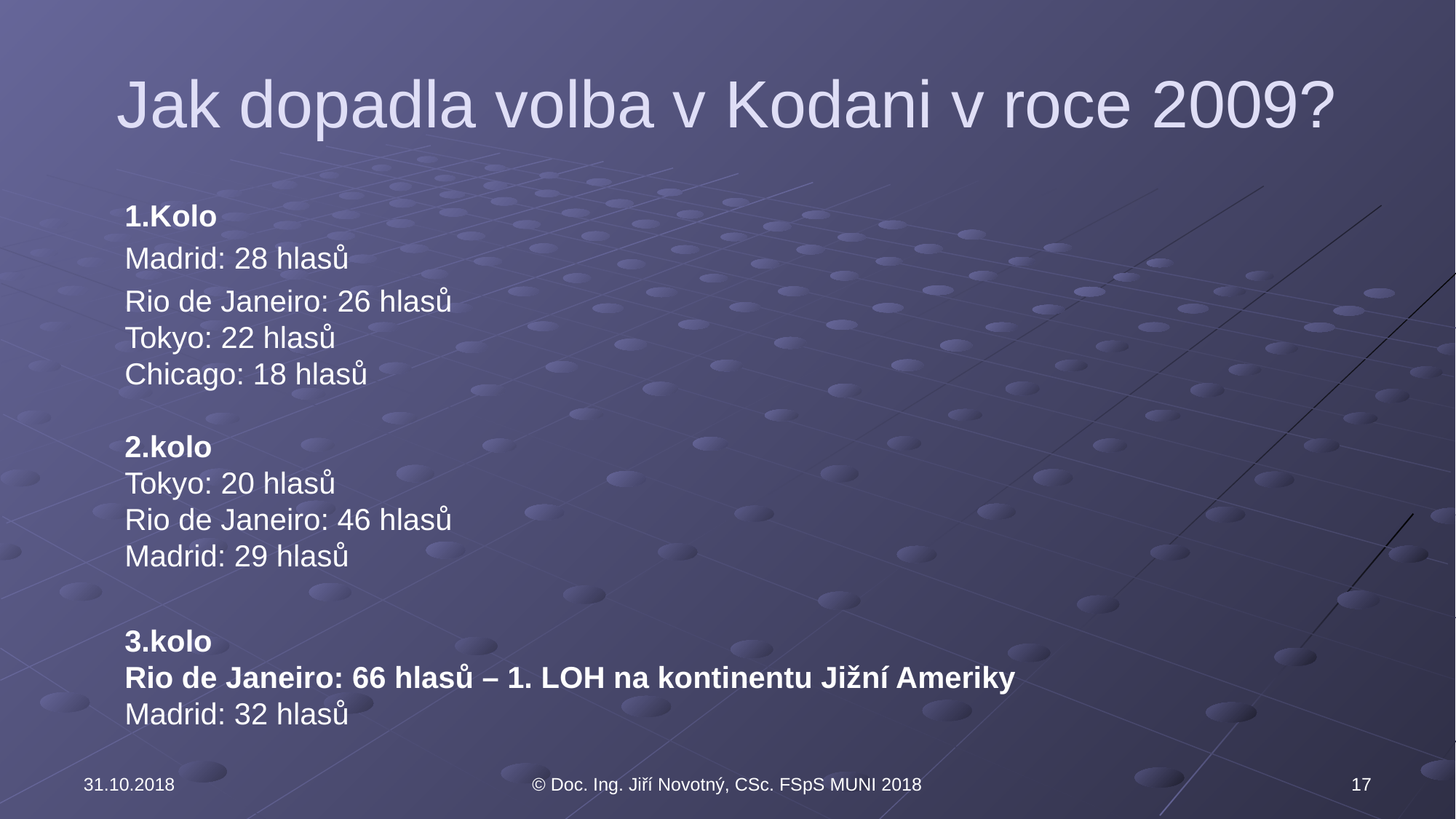

# Jak dopadla volba v Kodani v roce 2009?
	1.Kolo
	Madrid: 28 hlasů
	Rio de Janeiro: 26 hlasů
Tokyo: 22 hlasů
Chicago: 18 hlasů
 
2.kolo
Tokyo: 20 hlasů
Rio de Janeiro: 46 hlasů
Madrid: 29 hlasů

	3.kolo
Rio de Janeiro: 66 hlasů – 1. LOH na kontinentu Jižní Ameriky
Madrid: 32 hlasů
31.10.2018
© Doc. Ing. Jiří Novotný, CSc. FSpS MUNI 2018
17